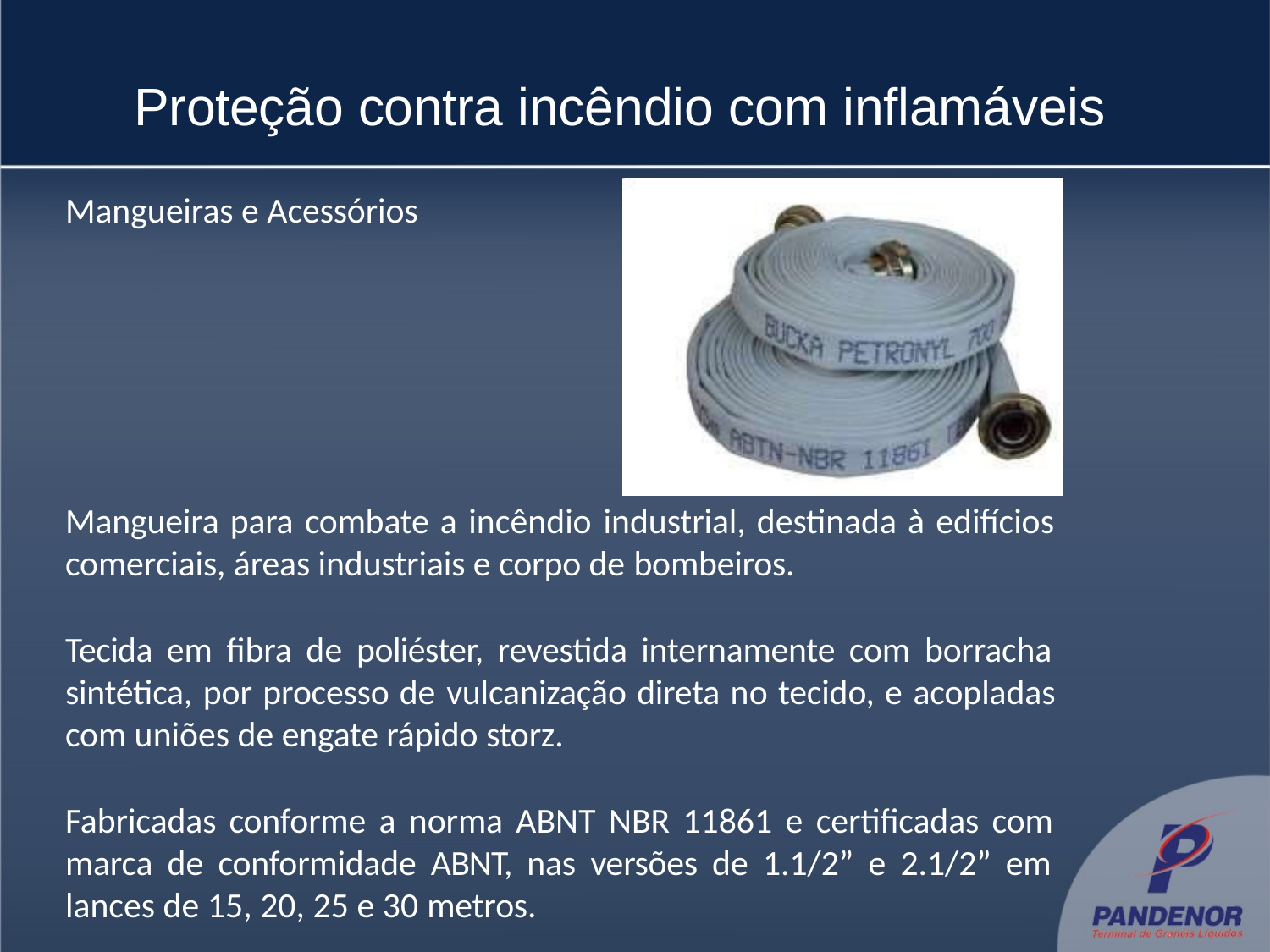

# Proteção contra incêndio com inflamáveis

Mangueiras e Acessórios
Mangueira para combate a incêndio industrial, destinada à edifícios  comerciais, áreas industriais e corpo de bombeiros.

Tecida em fibra de poliéster, revestida internamente com borracha  sintética, por processo de vulcanização direta no tecido, e acopladas  com uniões de engate rápido storz.

Fabricadas conforme a norma ABNT NBR 11861 e certificadas com  marca de conformidade ABNT, nas versões de 1.1/2” e 2.1/2” em  lances de 15, 20, 25 e 30 metros.